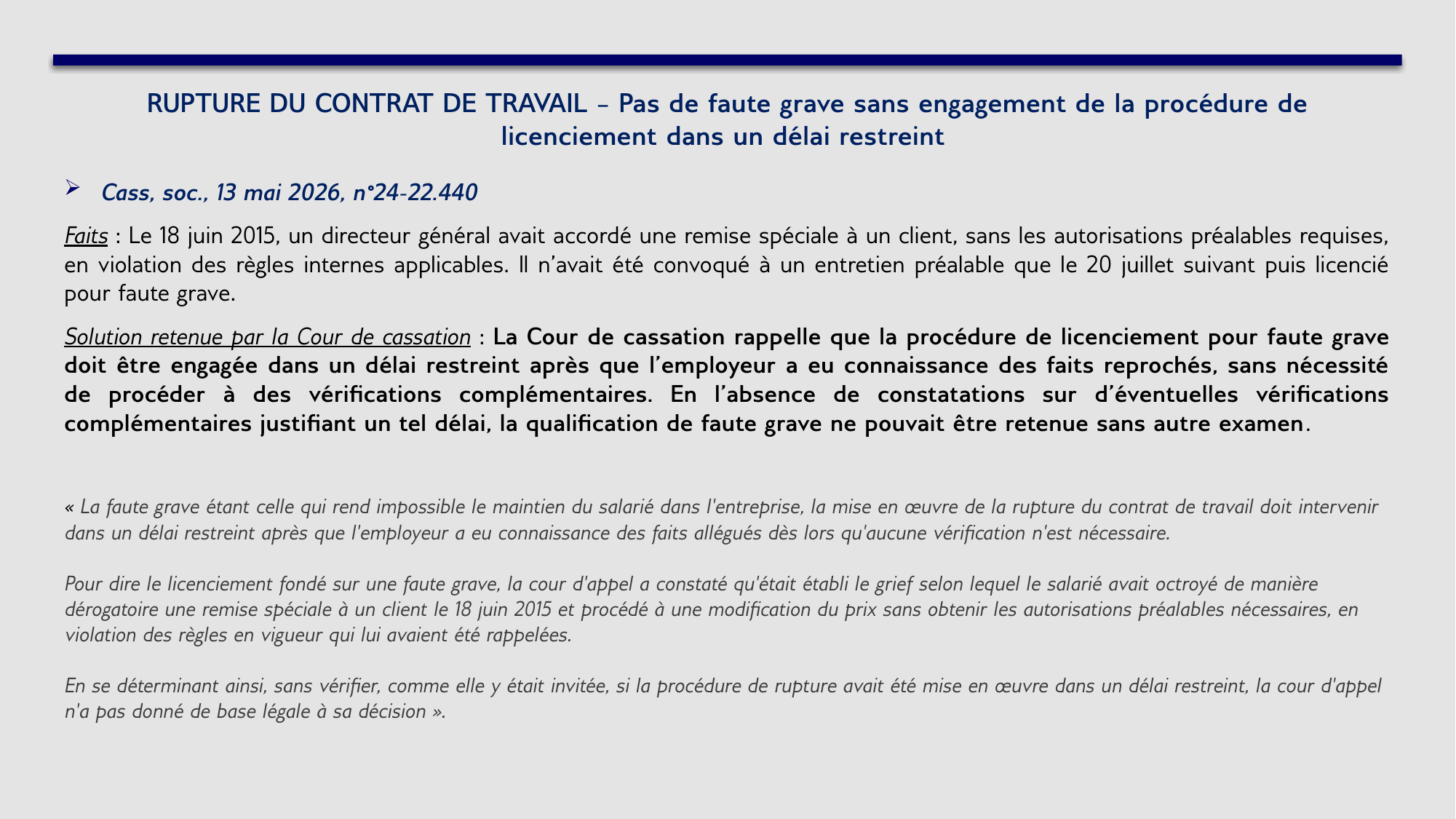

RUPTURE DU CONTRAT DE TRAVAIL – Pas de faute grave sans engagement de la procédure de licenciement dans un délai restreint
Cass, soc., 13 mai 2026, n°24-22.440
Faits : Le 18 juin 2015, un directeur général avait accordé une remise spéciale à un client, sans les autorisations préalables requises, en violation des règles internes applicables. Il n’avait été convoqué à un entretien préalable que le 20 juillet suivant puis licencié pour faute grave.
Solution retenue par la Cour de cassation : La Cour de cassation rappelle que la procédure de licenciement pour faute grave doit être engagée dans un délai restreint après que l’employeur a eu connaissance des faits reprochés, sans nécessité de procéder à des vérifications complémentaires. En l’absence de constatations sur d’éventuelles vérifications complémentaires justifiant un tel délai, la qualification de faute grave ne pouvait être retenue sans autre examen.

« La faute grave étant celle qui rend impossible le maintien du salarié dans l'entreprise, la mise en œuvre de la rupture du contrat de travail doit intervenir dans un délai restreint après que l'employeur a eu connaissance des faits allégués dès lors qu'aucune vérification n'est nécessaire.
Pour dire le licenciement fondé sur une faute grave, la cour d'appel a constaté qu'était établi le grief selon lequel le salarié avait octroyé de manière dérogatoire une remise spéciale à un client le 18 juin 2015 et procédé à une modification du prix sans obtenir les autorisations préalables nécessaires, en violation des règles en vigueur qui lui avaient été rappelées.
En se déterminant ainsi, sans vérifier, comme elle y était invitée, si la procédure de rupture avait été mise en œuvre dans un délai restreint, la cour d'appel n'a pas donné de base légale à sa décision ».